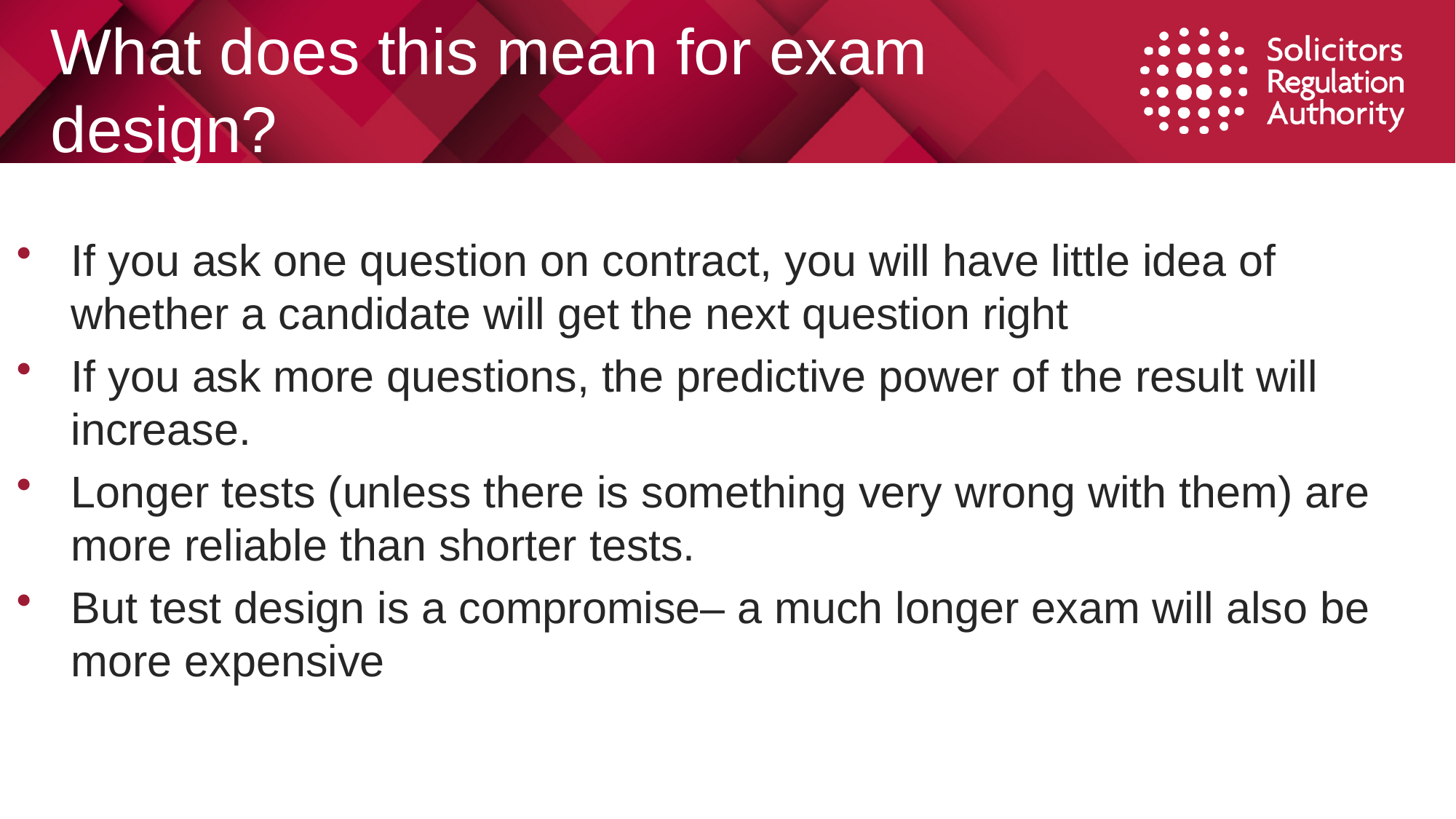

# What does this mean for exam design?

If you ask one question on contract, you will have little idea of whether a candidate will get the next question right
If you ask more questions, the predictive power of the result will increase.
Longer tests (unless there is something very wrong with them) are more reliable than shorter tests.
But test design is a compromise– a much longer exam will also be more expensive